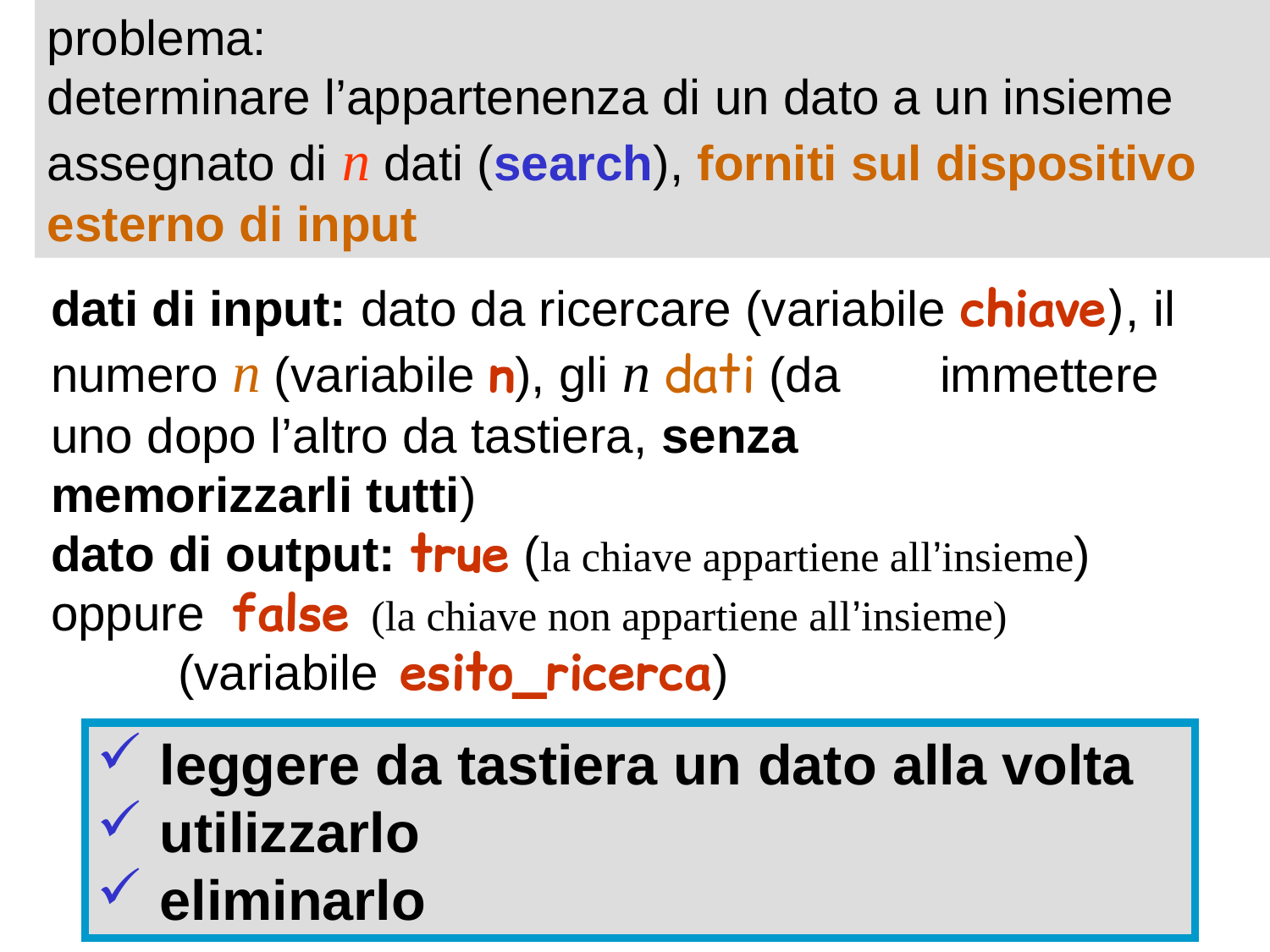

problema:
determinare l’appartenenza di un dato a un insieme assegnato di n dati (search), forniti sul dispositivo esterno di input
dati di input: dato da ricercare (variabile chiave), il 	numero n (variabile n), gli n dati (da 	immettere uno dopo l’altro da tastiera, senza 	memorizzarli tutti)
dato di output: true (la chiave appartiene all’insieme) 	oppure  false (la chiave non appartiene all’insieme)
	(variabile esito_ricerca)
 leggere da tastiera un dato alla volta
 utilizzarlo
 eliminarlo